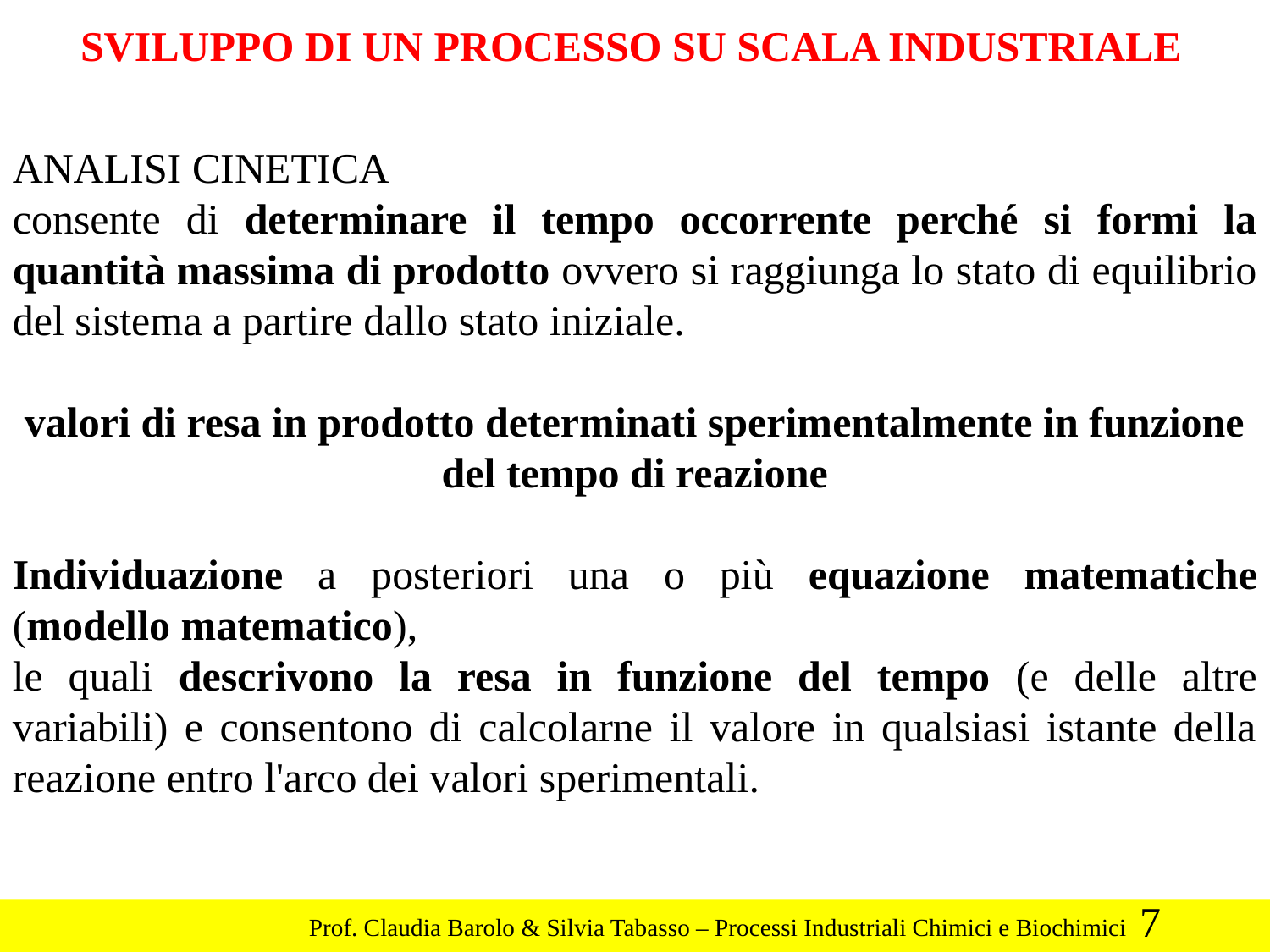

SVILUPPO DI UN PROCESSO SU SCALA INDUSTRIALE
ANALISI CINETICA
consente di determinare il tempo occorrente perché si formi la quantità massima di prodotto ovvero si raggiunga lo stato di equilibrio del sistema a partire dallo stato iniziale.

valori di resa in prodotto determinati sperimentalmente in funzione del tempo di reazione

Individuazione a posteriori una o più equazione matematiche (modello matematico),
le quali descrivono la resa in funzione del tempo (e delle altre variabili) e consentono di calcolarne il valore in qualsiasi istante della reazione entro l'arco dei valori sperimentali.
7